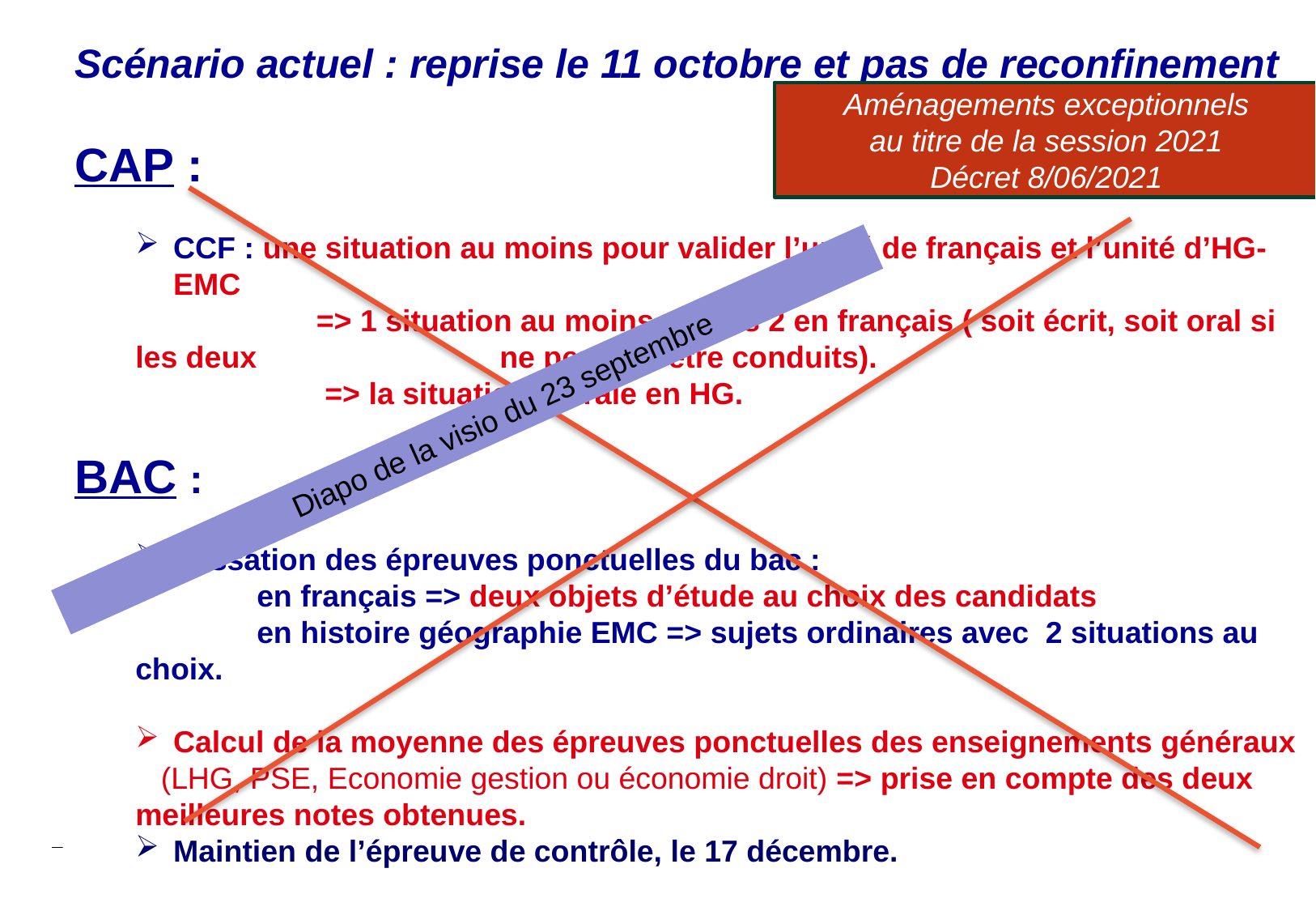

#
Scénario actuel : reprise le 11 octobre et pas de reconfinement

CAP :

CCF : une situation au moins pour valider l’unité de français et l’unité d’HG-EMC
	       => 1 situation au moins sur les 2 en français ( soit écrit, soit oral si les deux 		ne peuvent être conduits).
	        => la situation d’orale en HG.

BAC :

Passation des épreuves ponctuelles du bac :
	en français => deux objets d’étude au choix des candidats
	en histoire géographie EMC => sujets ordinaires avec  2 situations au choix.

Calcul de la moyenne des épreuves ponctuelles des enseignements généraux
   (LHG, PSE, Economie gestion ou économie droit) => prise en compte des deux meilleures notes obtenues.
Maintien de l’épreuve de contrôle, le 17 décembre.

Aménagements exceptionnels
au titre de la session 2021
Décret 8/06/2021

		Diapo de la visio du 23 septembre
3